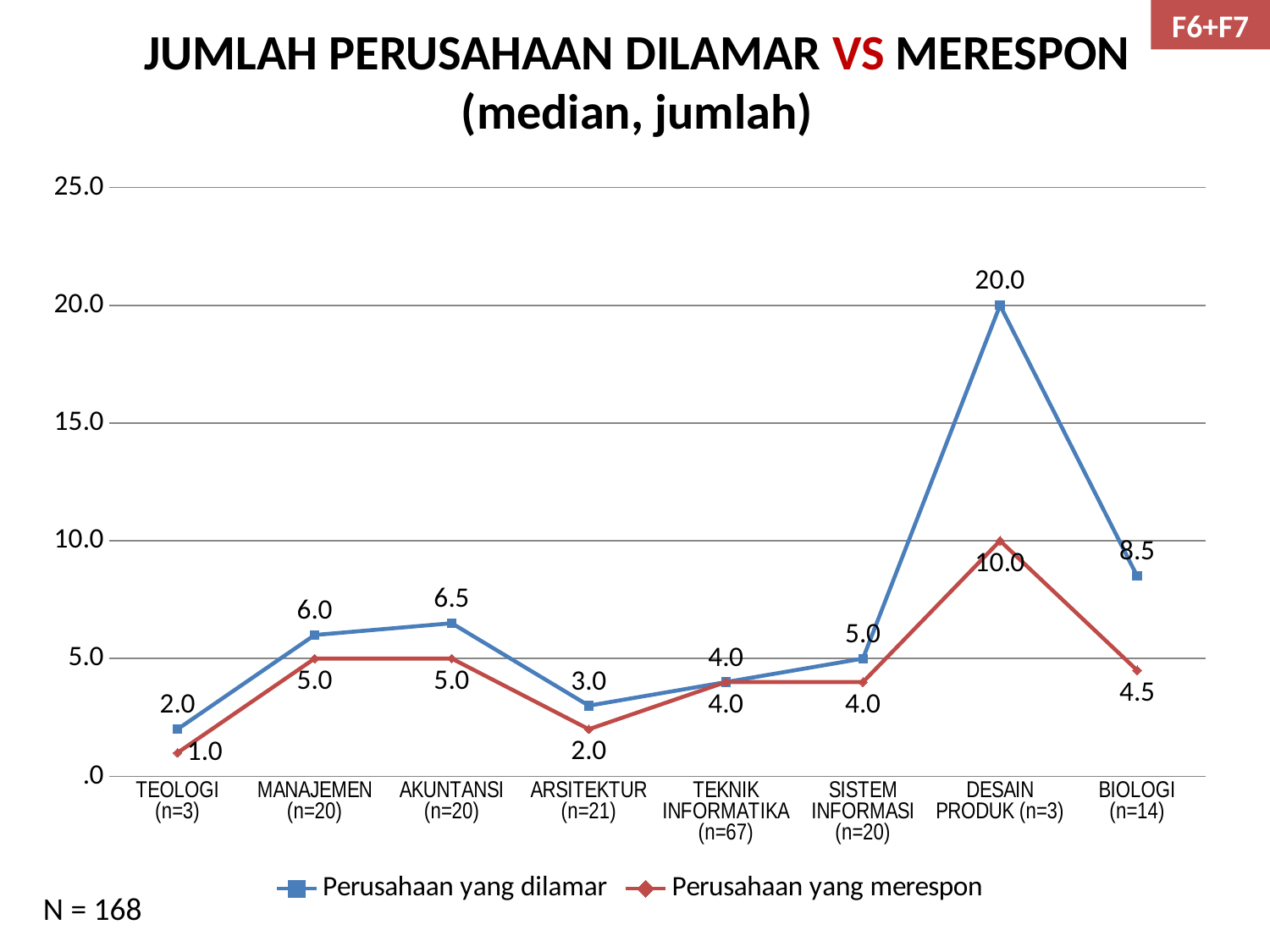

F6+F7
# JUMLAH PERUSAHAAN DILAMAR VS MERESPON (median, jumlah)

### Chart

| Category | Perusahaan yang dilamar | Perusahaan yang merespon |
|---|---|---|
| TEOLOGI (n=3) | 2.0 | 1.0 |
| MANAJEMEN (n=20) | 6.0 | 5.0 |
| AKUNTANSI (n=20) | 6.5 | 5.0 |
| ARSITEKTUR (n=21) | 3.0 | 2.0 |
| TEKNIK INFORMATIKA (n=67) | 4.0 | 4.0 |
| SISTEM INFORMASI (n=20) | 5.0 | 4.0 |
| DESAIN PRODUK (n=3) | 20.0 | 10.0 |
| BIOLOGI (n=14) | 8.5 | 4.5 |
N = 168